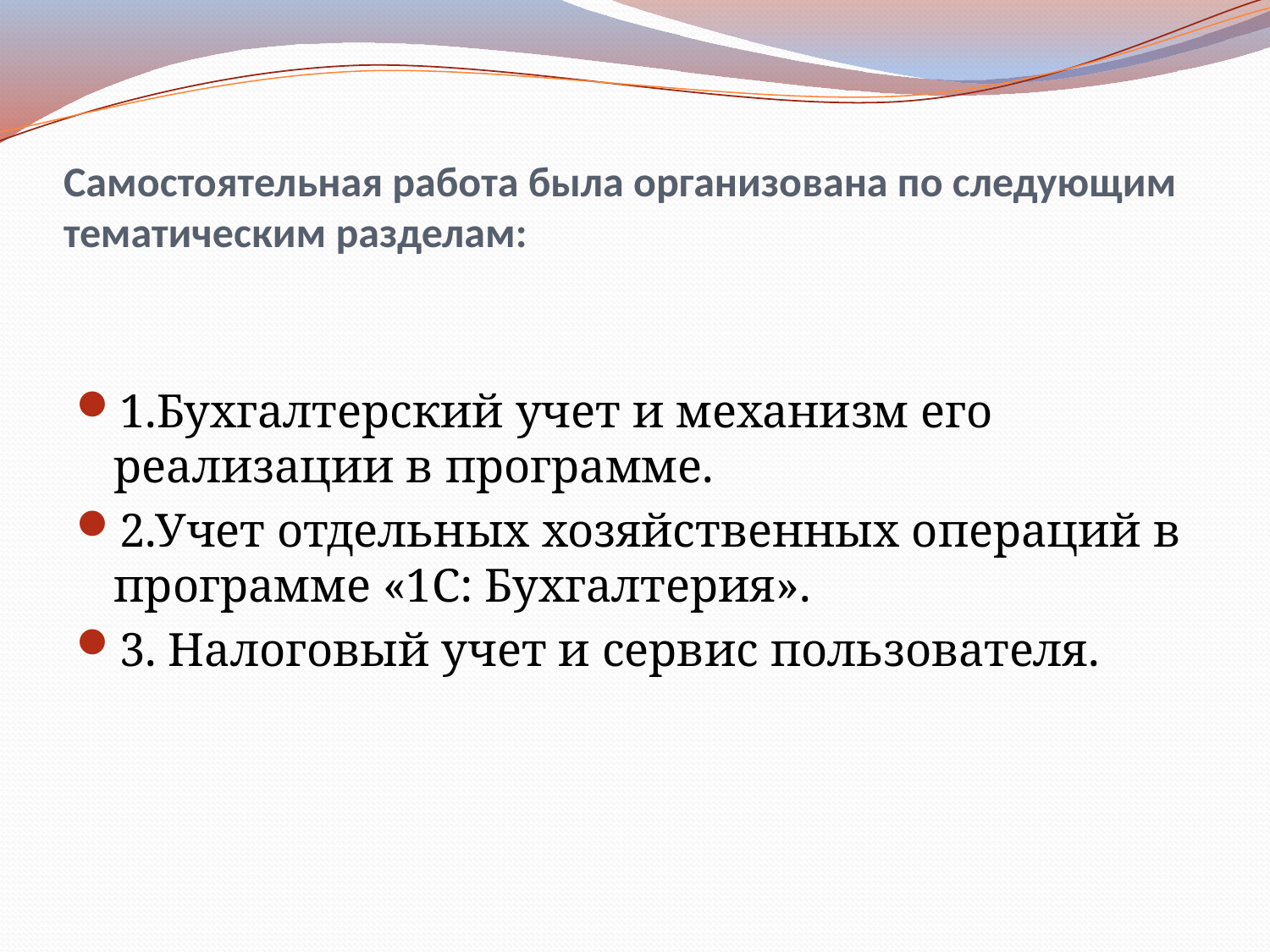

# Самостоятельная работа была организована по следующим тематическим разделам:
1.Бухгалтерский учет и механизм его реализации в программе.
2.Учет отдельных хозяйственных операций в программе «1С: Бухгалтерия».
3. Налоговый учет и сервис пользователя.